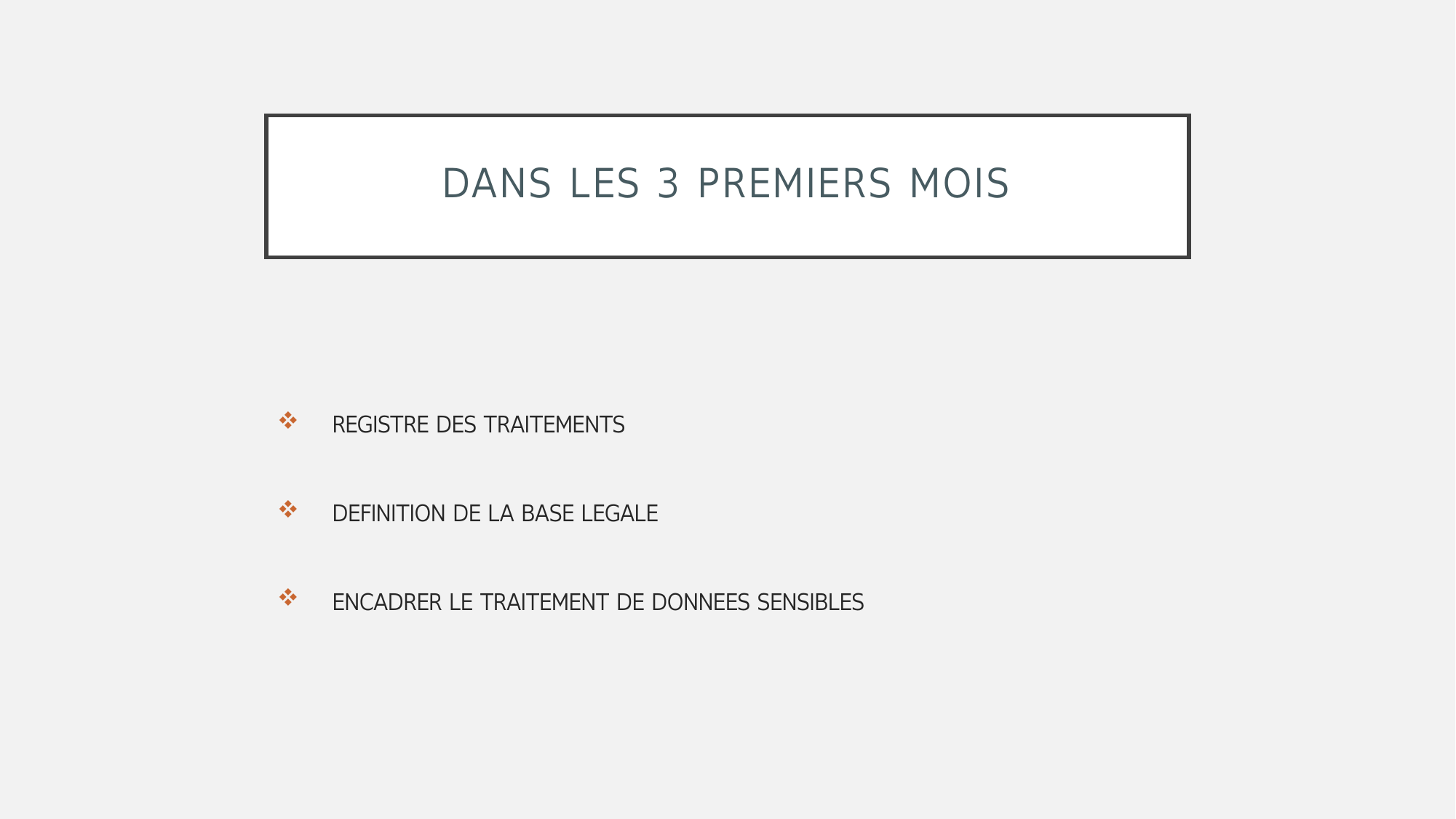

# DANS LES 3 PREMIERS MOIS

REGISTRE DES TRAITEMENTS

DEFINITION DE LA BASE LEGALE

ENCADRER LE TRAITEMENT DE DONNEES SENSIBLES